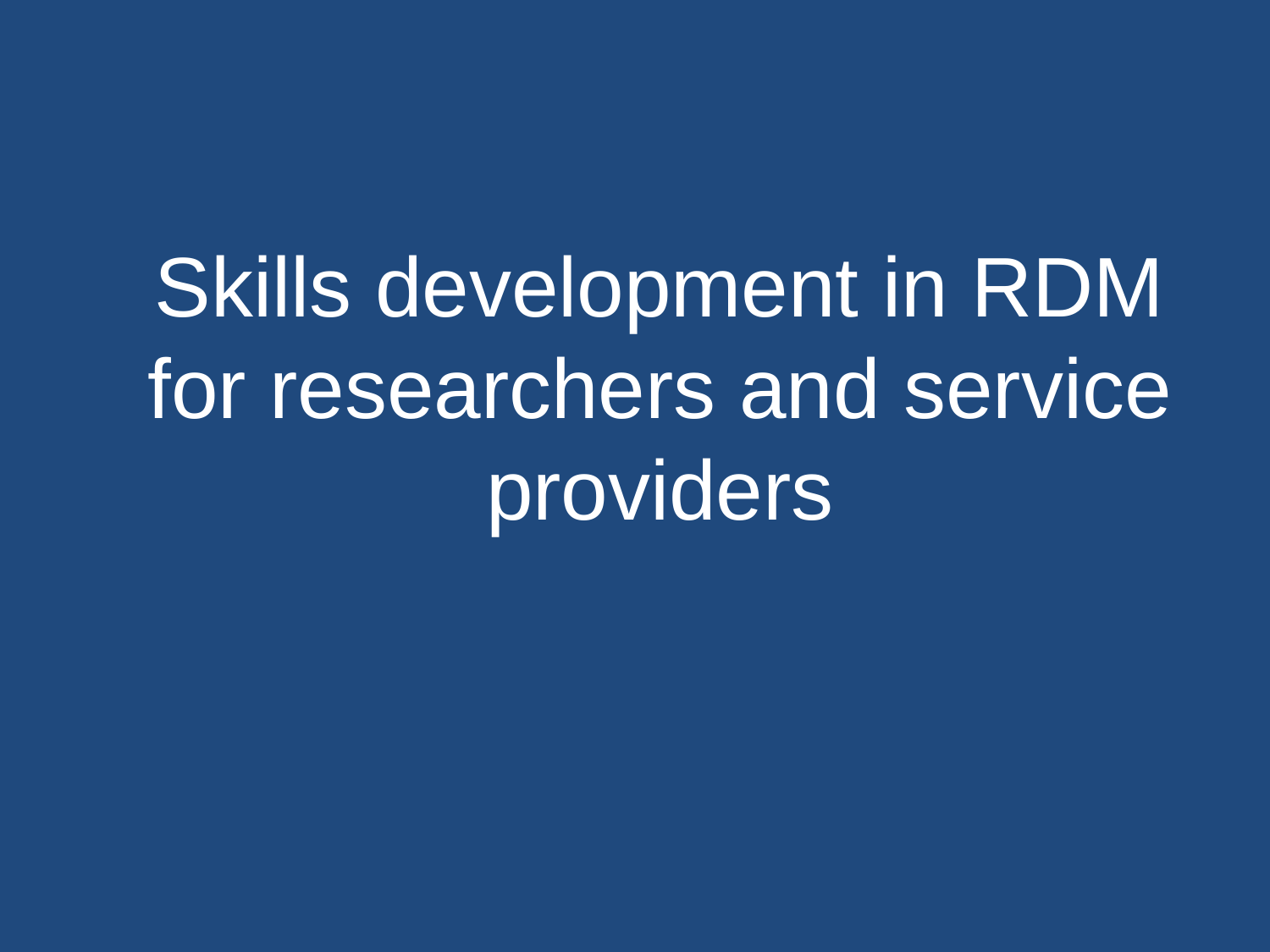

Skills development in RDM for researchers and service providers